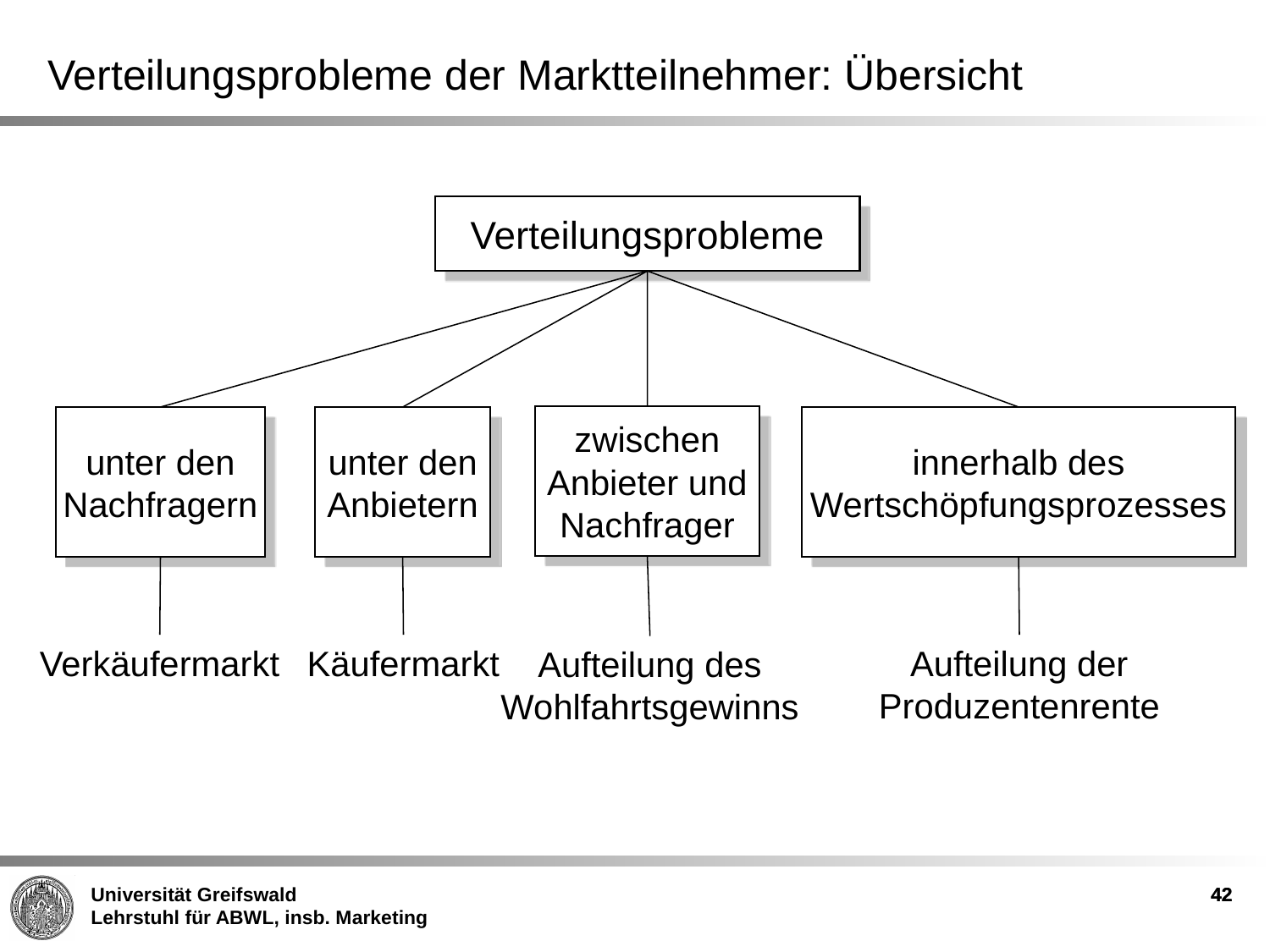

Verteilungsprobleme der Marktteilnehmer: Übersicht
Verteilungsprobleme
zwischen
Anbieter und
Nachfrager
unter den
Nachfragern
unter den
Anbietern
innerhalb des
Wertschöpfungsprozesses
Verkäufermarkt
Käufermarkt
Aufteilung der
Produzentenrente
Aufteilung des
Wohlfahrtsgewinns
42
42